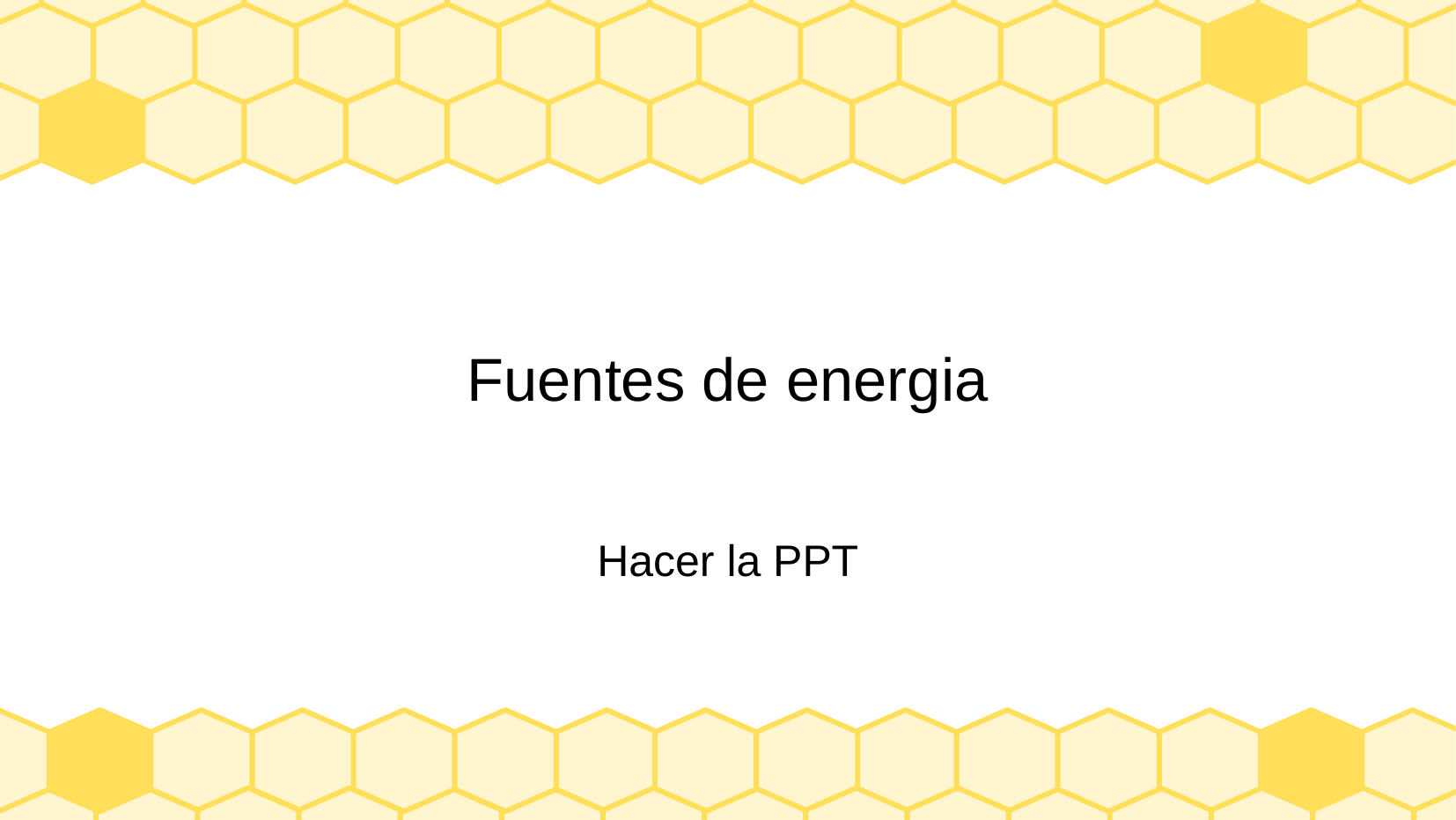

# Fuentes de energia
Hacer la PPT